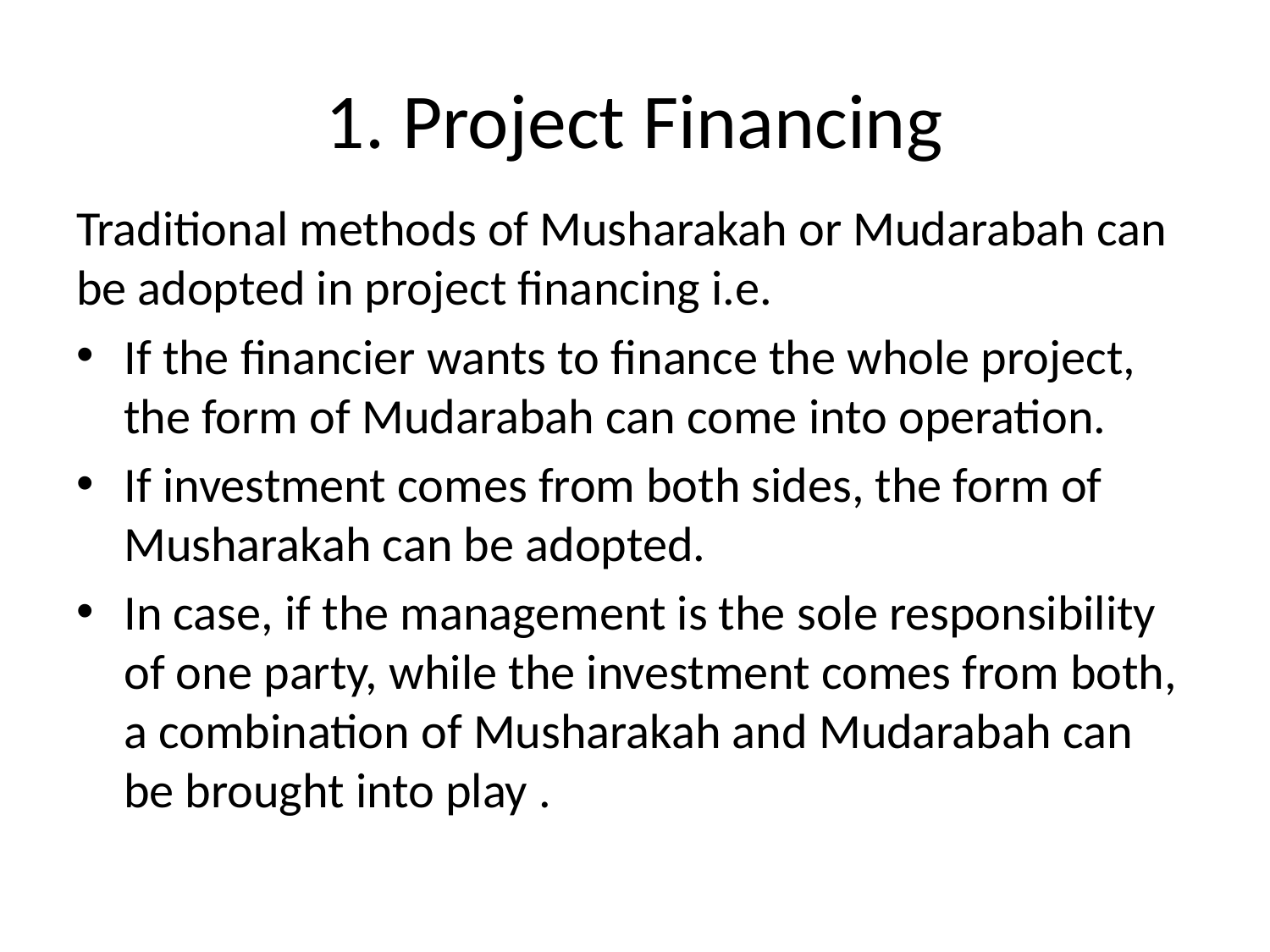

# 1. Project Financing
Traditional methods of Musharakah or Mudarabah can be adopted in project financing i.e.
If the financier wants to finance the whole project, the form of Mudarabah can come into operation.
If investment comes from both sides, the form of Musharakah can be adopted.
In case, if the management is the sole responsibility of one party, while the investment comes from both, a combination of Musharakah and Mudarabah can be brought into play .